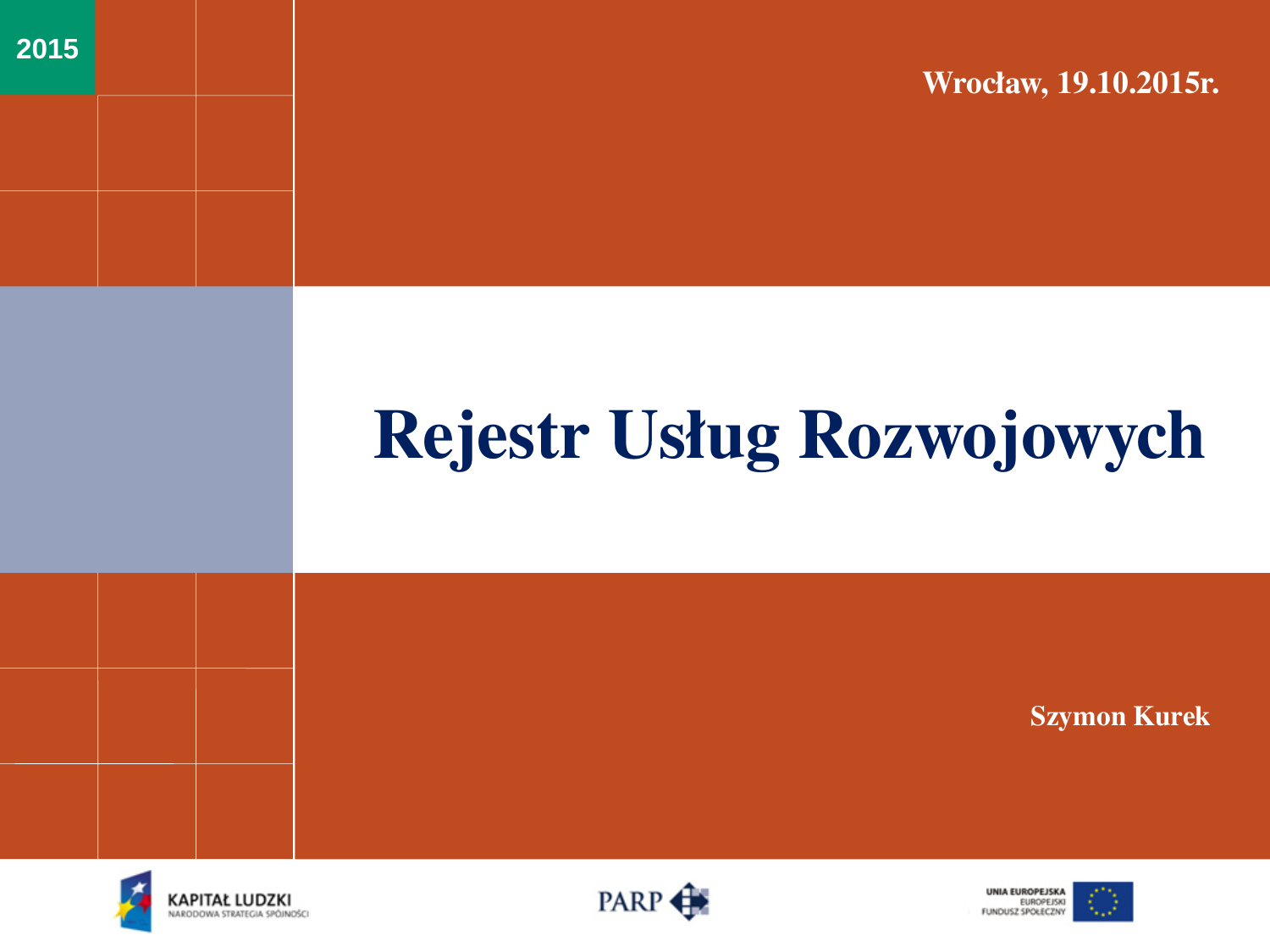

Wrocław, 19.10.2015r.
Rejestr Usług Rozwojowych

Szymon Kurek